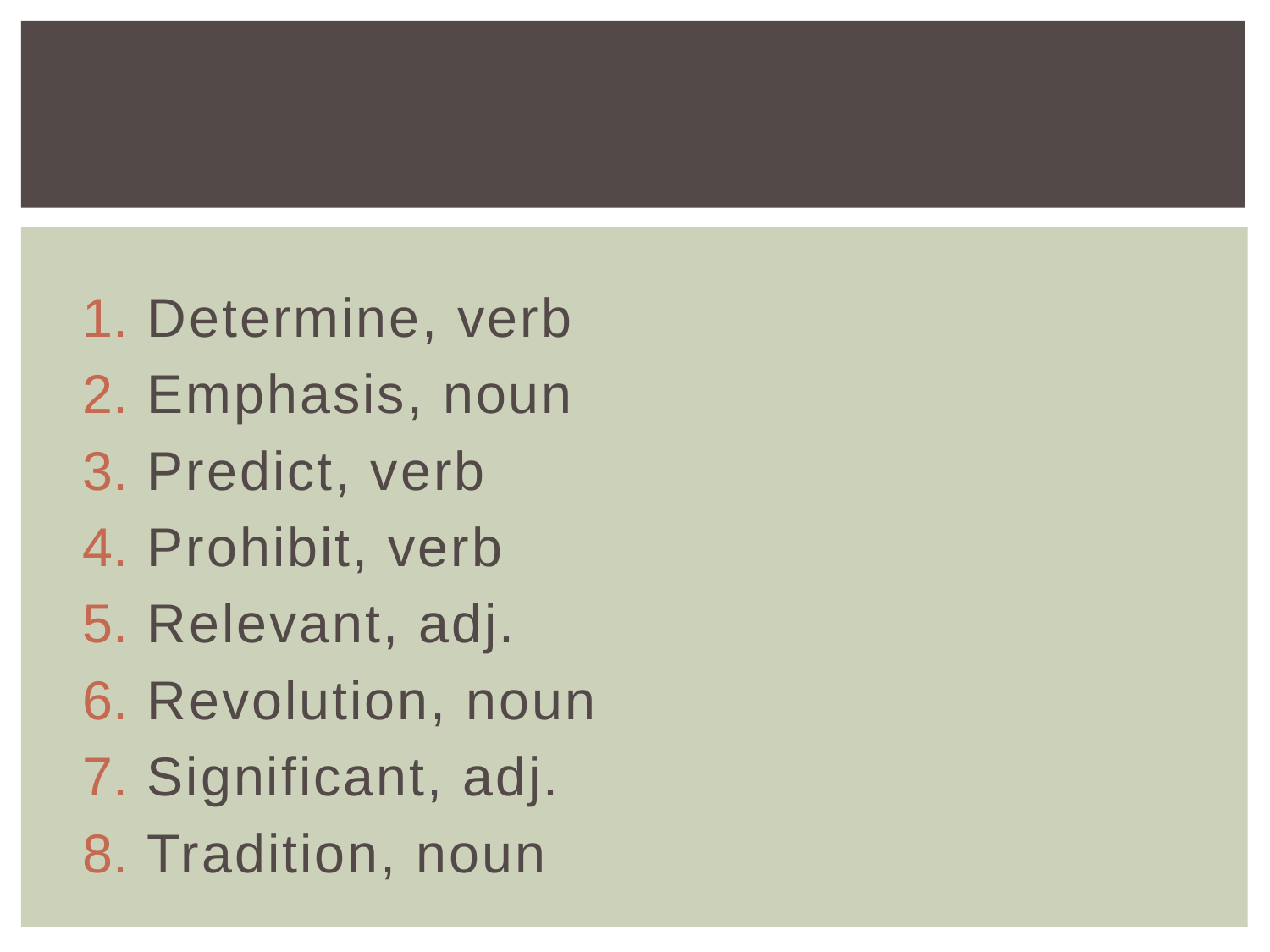

#

Determine, verb
Emphasis, noun
Predict, verb
Prohibit, verb
Relevant, adj.
Revolution, noun
Significant, adj.
Tradition, noun